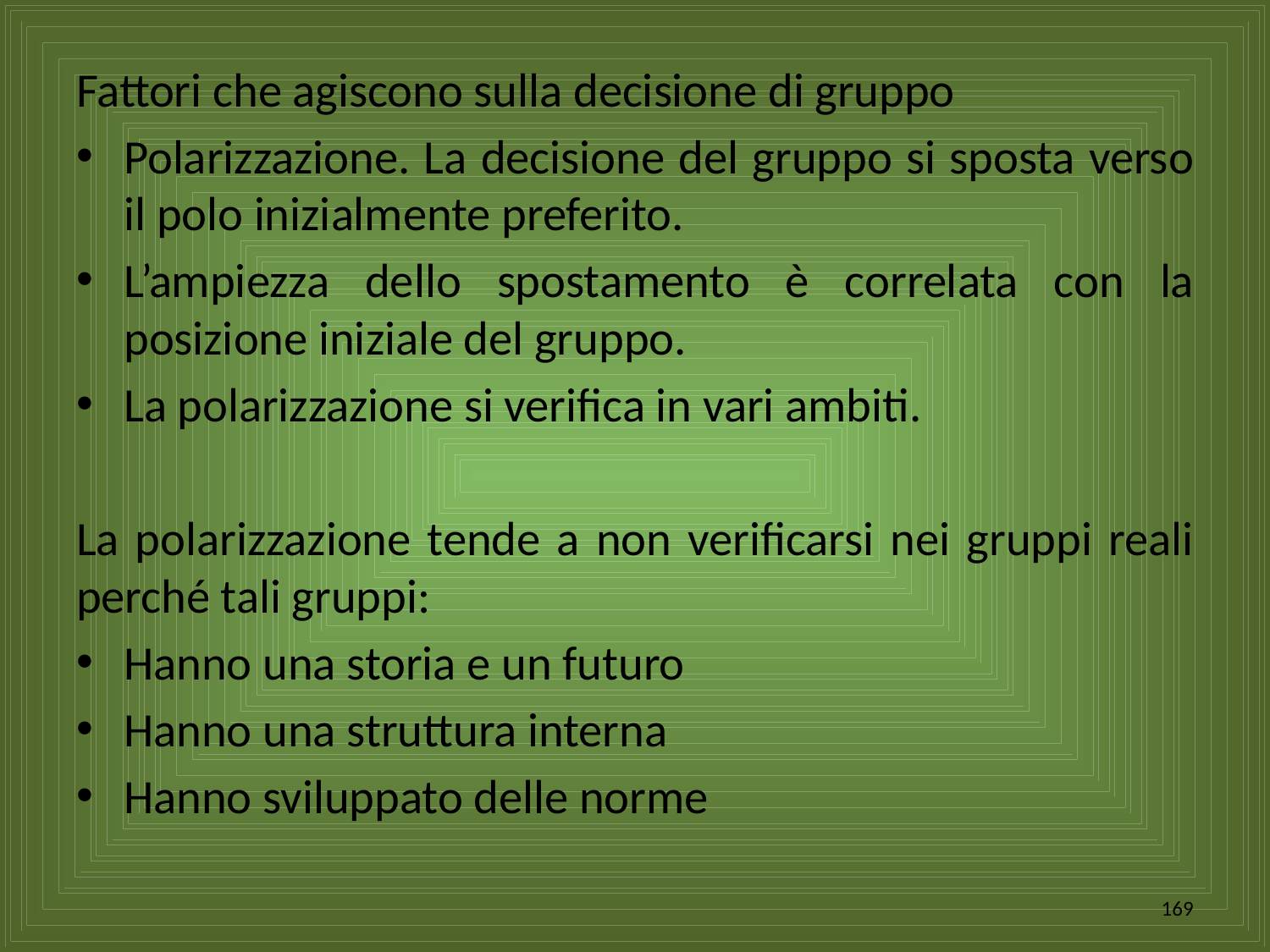

Fattori che agiscono sulla decisione di gruppo
Polarizzazione. La decisione del gruppo si sposta verso il polo inizialmente preferito.
L’ampiezza dello spostamento è correlata con la posizione iniziale del gruppo.
La polarizzazione si verifica in vari ambiti.

La polarizzazione tende a non verificarsi nei gruppi reali perché tali gruppi:
Hanno una storia e un futuro
Hanno una struttura interna
Hanno sviluppato delle norme

169